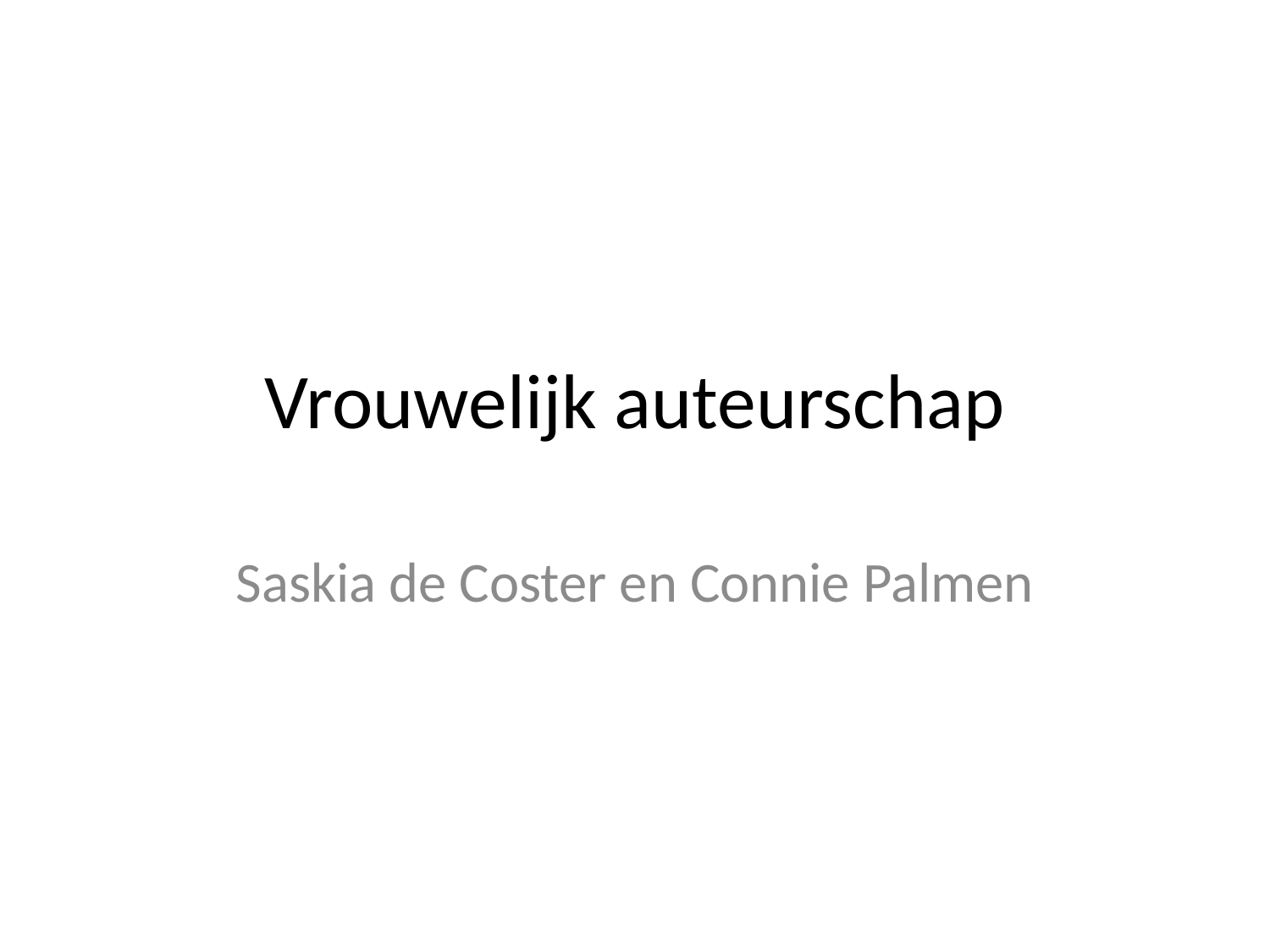

# Vrouwelijk auteurschap
Saskia de Coster en Connie Palmen